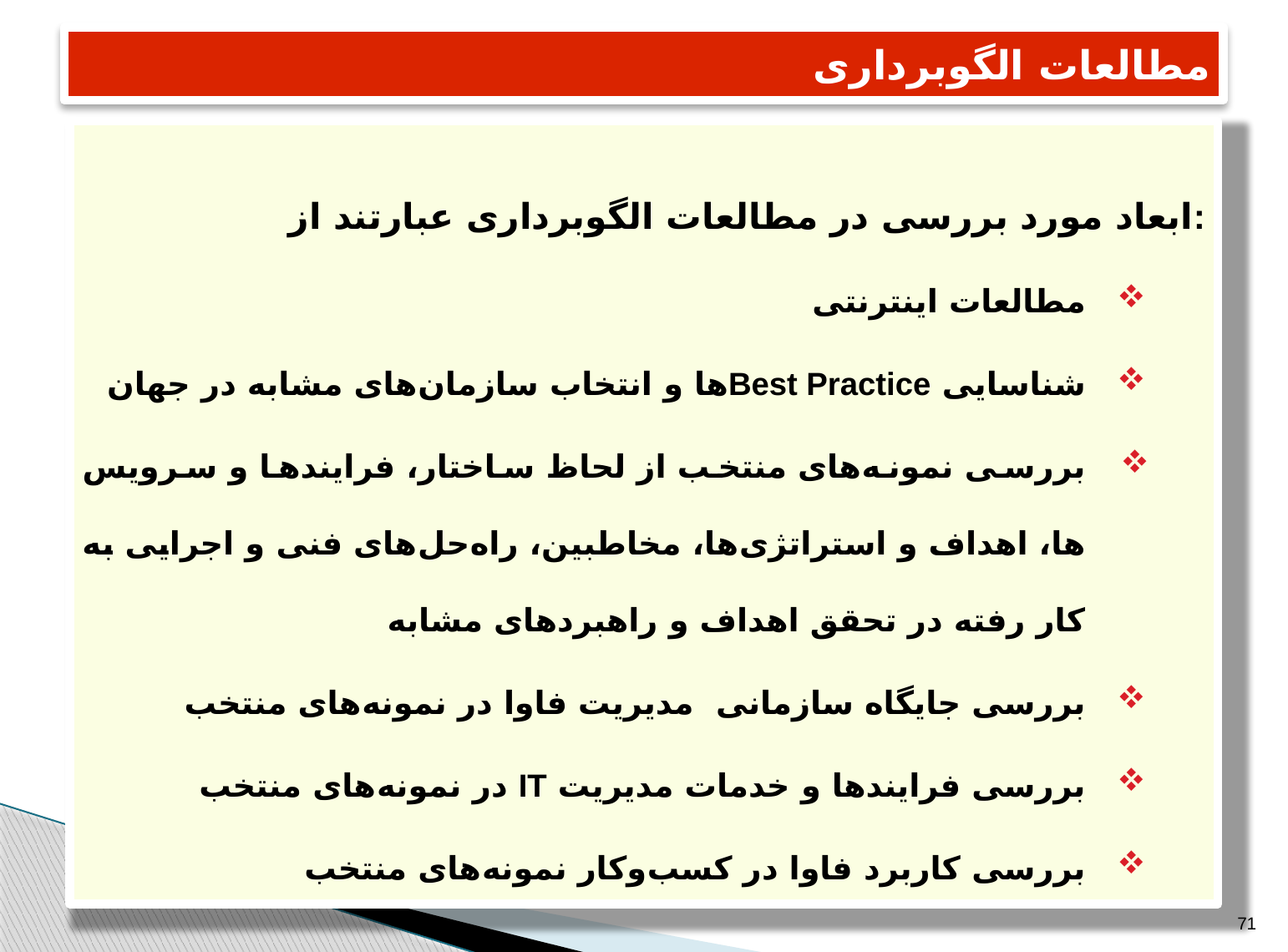

# مطالعات الگوبرداری

ابعاد مورد بررسی در مطالعات الگوبرداری عبارتند از:
مطالعات اینترنتی
شناسایی Best Practiceها و انتخاب سازمان های مشابه در جهان
بررسی نمونه های منتخب از لحاظ ساختار، فرایندها و سرویس ها، اهداف و استراتژی ها، مخاطبین، راه حل های فنی و اجرایی به کار رفته در تحقق اهداف و راهبردهای مشابه
بررسی جایگاه سازمانی  مدیریت فاوا در نمونه های منتخب
بررسی فرایندها و خدمات مدیریت IT در نمونه های منتخب
بررسی کاربرد فاوا در کسب وکار نمونه های منتخب

71